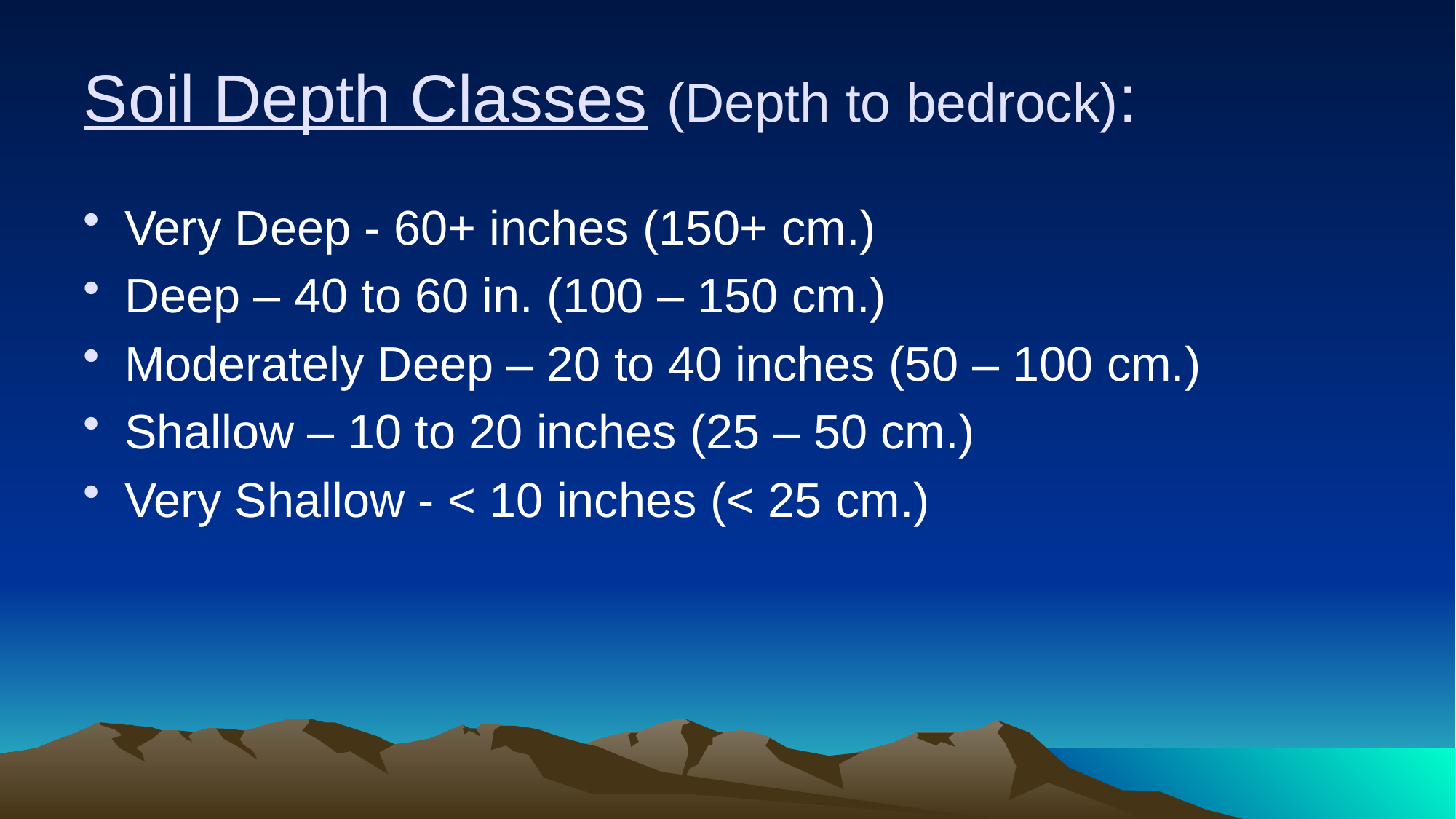

# Soil Depth Classes (Depth to bedrock):
Very Deep - 60+ inches (150+ cm.)
Deep – 40 to 60 in. (100 – 150 cm.)
Moderately Deep – 20 to 40 inches (50 – 100 cm.)
Shallow – 10 to 20 inches (25 – 50 cm.)
Very Shallow - < 10 inches (< 25 cm.)